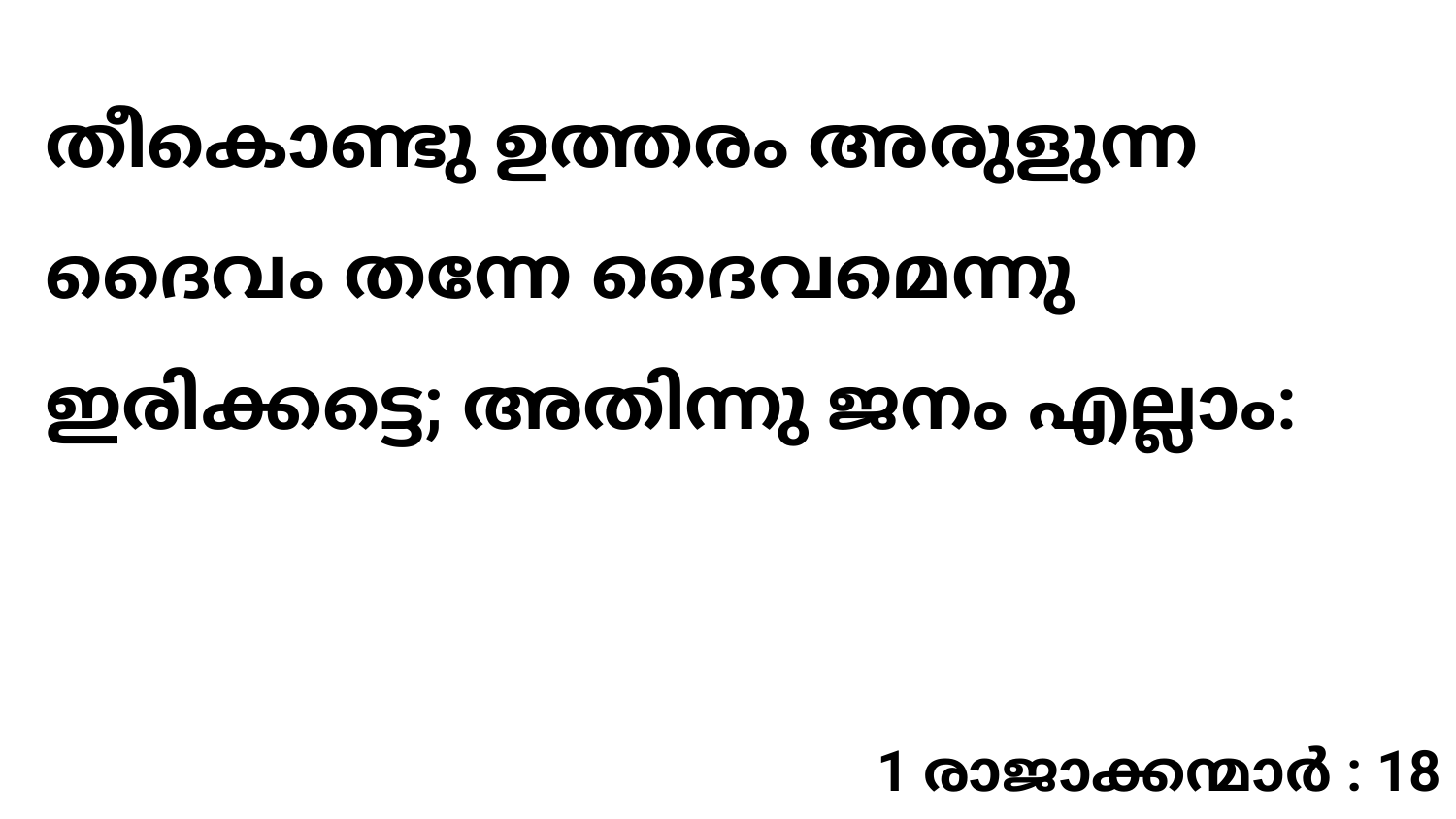

തീകൊണ്ടു ഉത്തരം അരുളുന്ന ദൈവം തന്നേ ദൈവമെന്നു ഇരിക്കട്ടെ; അതിന്നു ജനം എല്ലാം:
1 രാജാക്കന്മാർ : 18